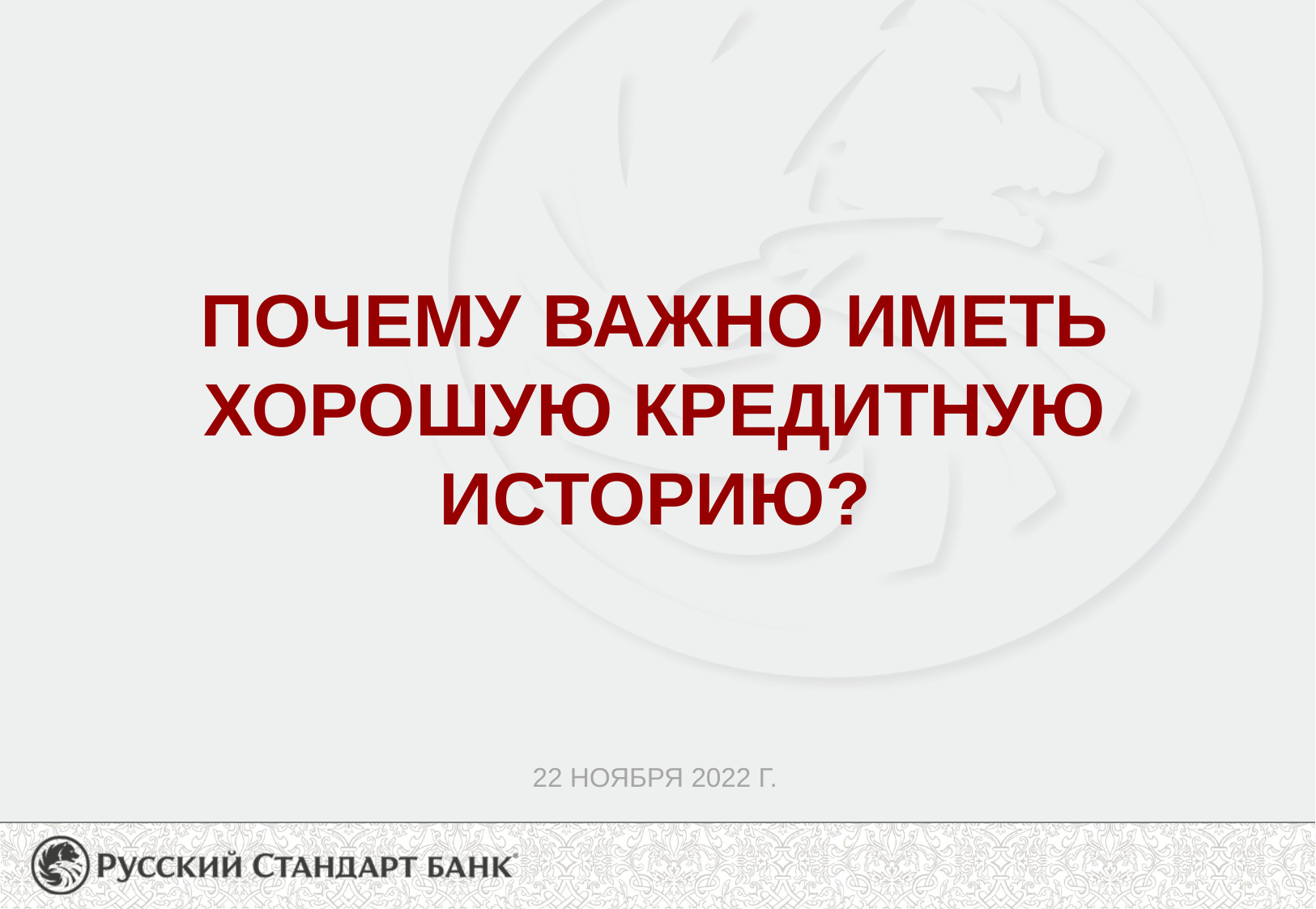

# Почему важно иметь хорошую кредитную историю?
22 ноября 2022 г.